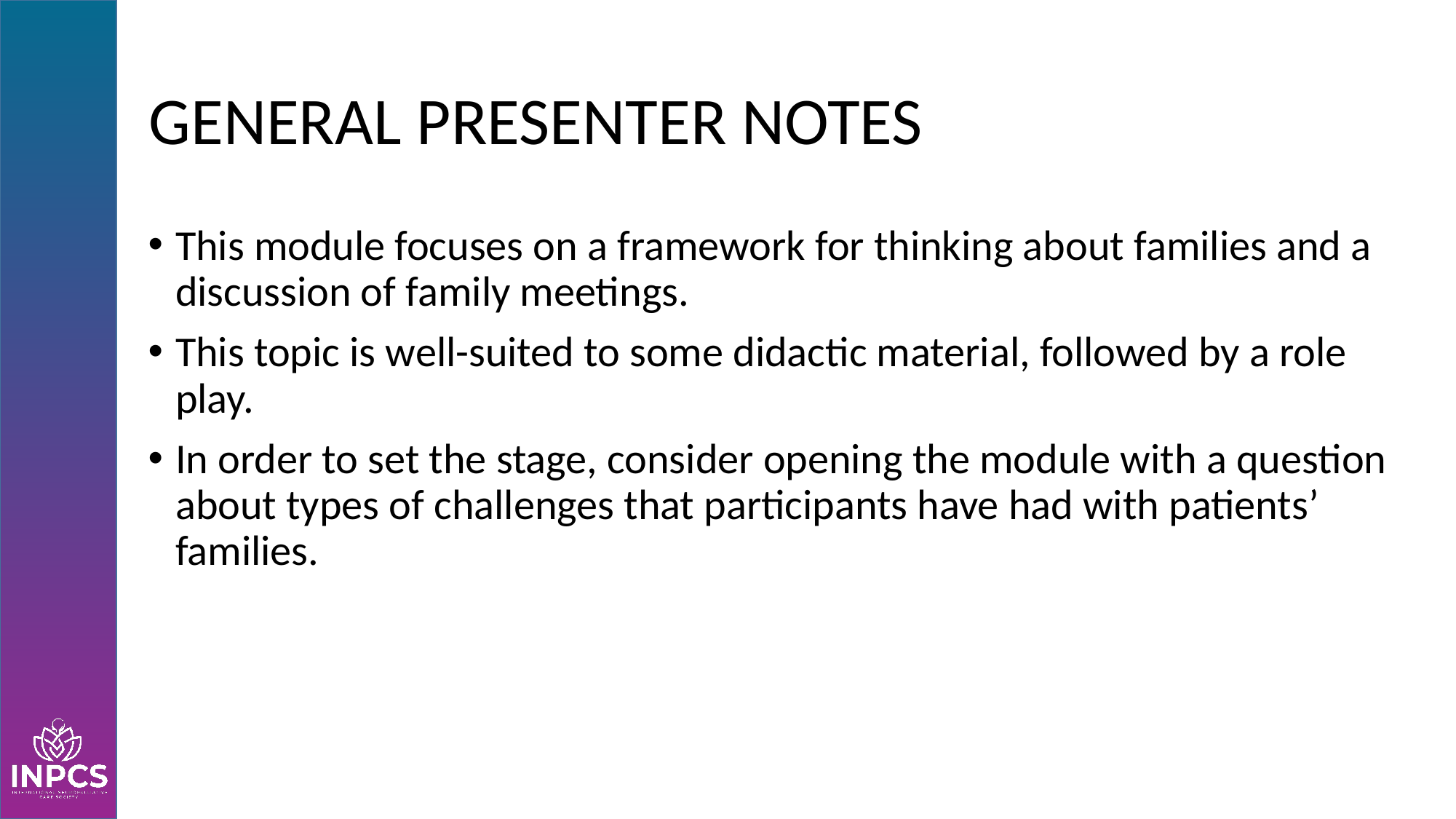

# GENERAL PRESENTER NOTES
This module focuses on a framework for thinking about families and a discussion of family meetings.
This topic is well-suited to some didactic material, followed by a role play.
In order to set the stage, consider opening the module with a question about types of challenges that participants have had with patients’ families.